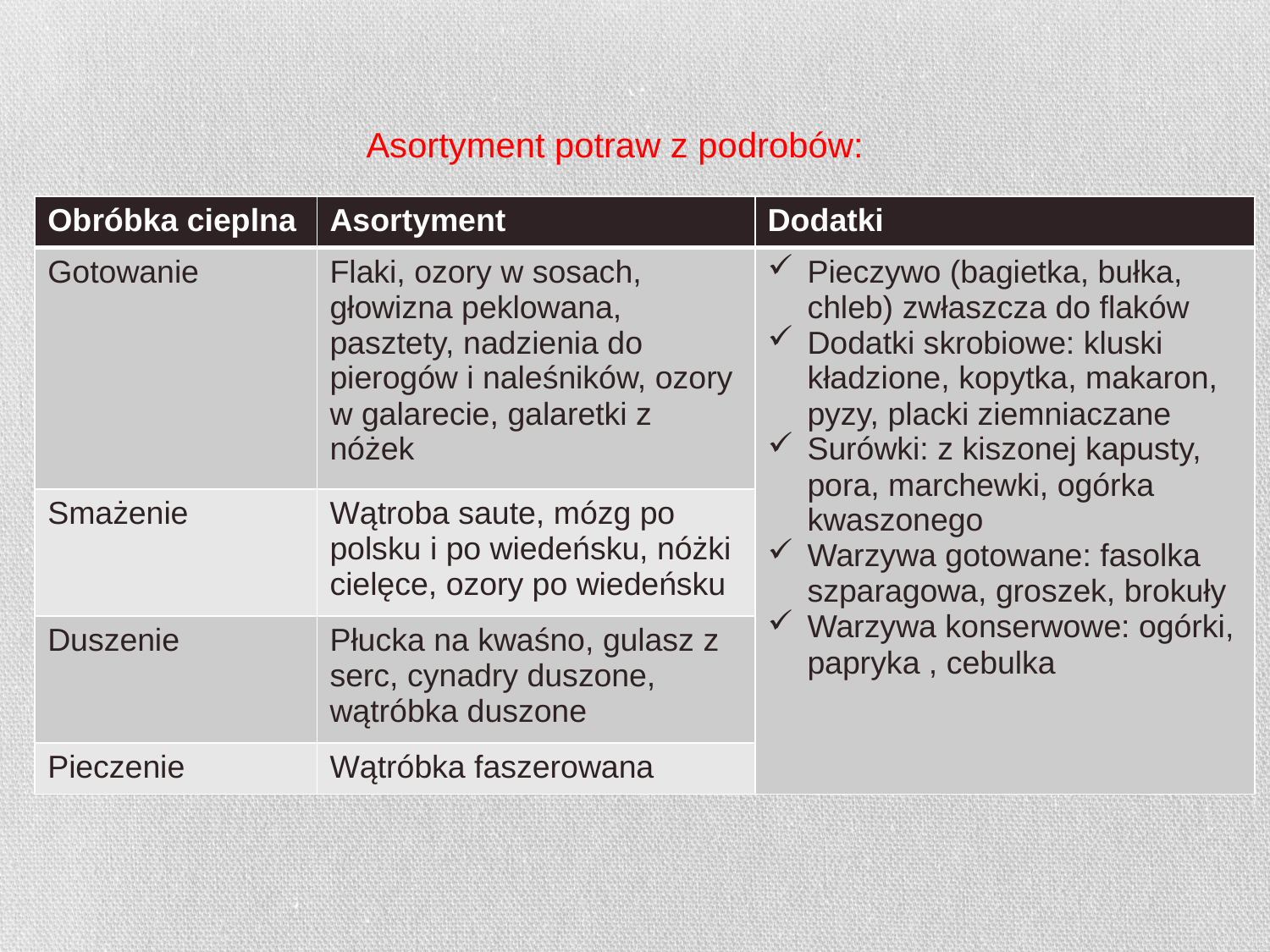

Asortyment potraw z podrobów:

| Obróbka cieplna | Asortyment | Dodatki |
| --- | --- | --- |
| Gotowanie | Flaki, ozory w sosach, głowizna peklowana, pasztety, nadzienia do pierogów i naleśników, ozory w galarecie, galaretki z nóżek | Pieczywo (bagietka, bułka, chleb) zwłaszcza do flaków Dodatki skrobiowe: kluski kładzione, kopytka, makaron, pyzy, placki ziemniaczane Surówki: z kiszonej kapusty, pora, marchewki, ogórka kwaszonego Warzywa gotowane: fasolka szparagowa, groszek, brokuły Warzywa konserwowe: ogórki, papryka , cebulka |
| Smażenie | Wątroba saute, mózg po polsku i po wiedeńsku, nóżki cielęce, ozory po wiedeńsku |  |
| Duszenie | Płucka na kwaśno, gulasz z serc, cynadry duszone, wątróbka duszone |  |
| Pieczenie | Wątróbka faszerowana |  |